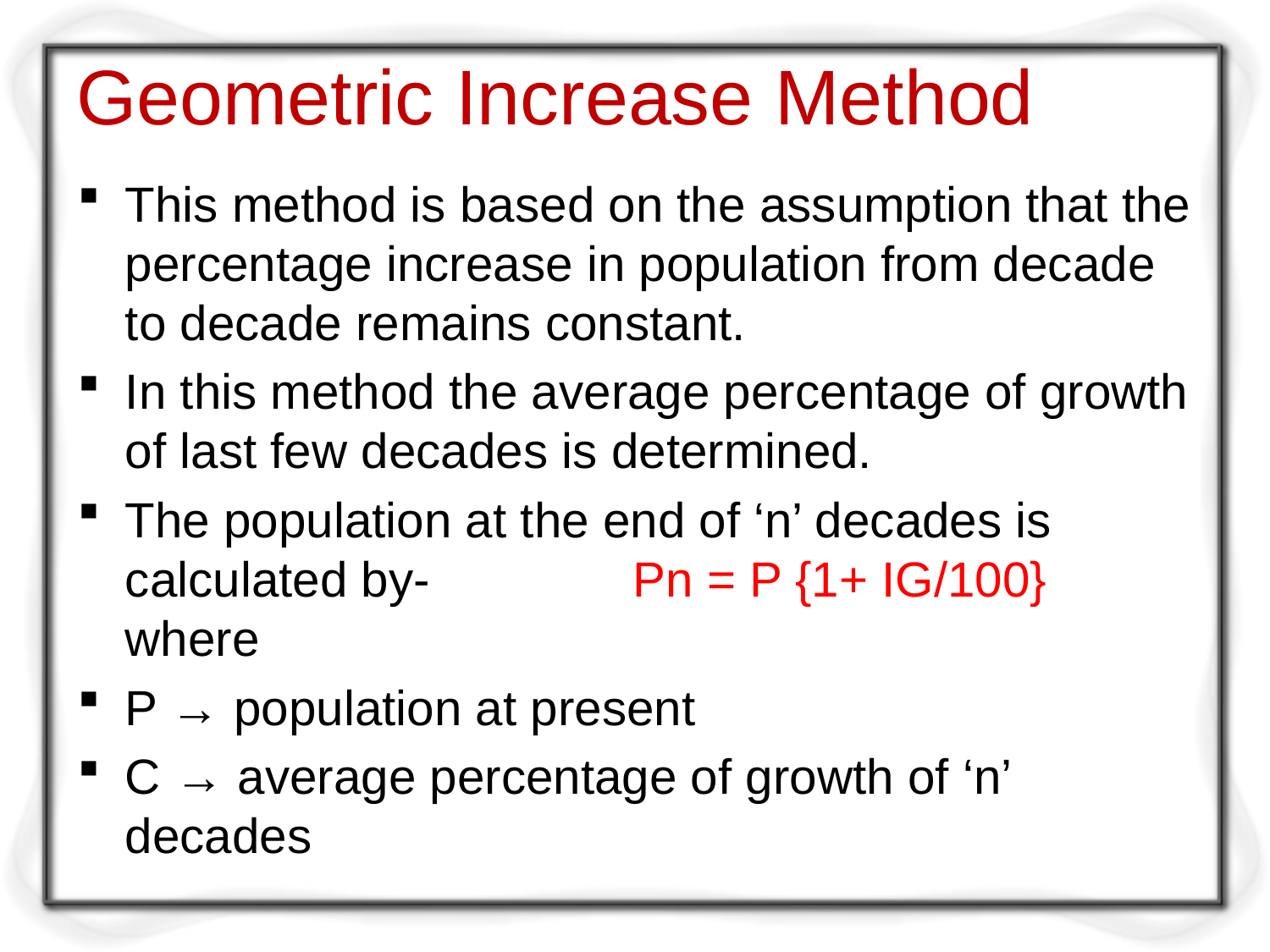

# Geometric Increase Method
This method is based on the assumption that the percentage increase in population from decade to decade remains constant.
In this method the average percentage of growth of last few decades is determined.
The population at the end of ‘n’ decades is calculated by- 		Pn = P {1+ IG/100} where
P → population at present
C → average percentage of growth of ‘n’ decades